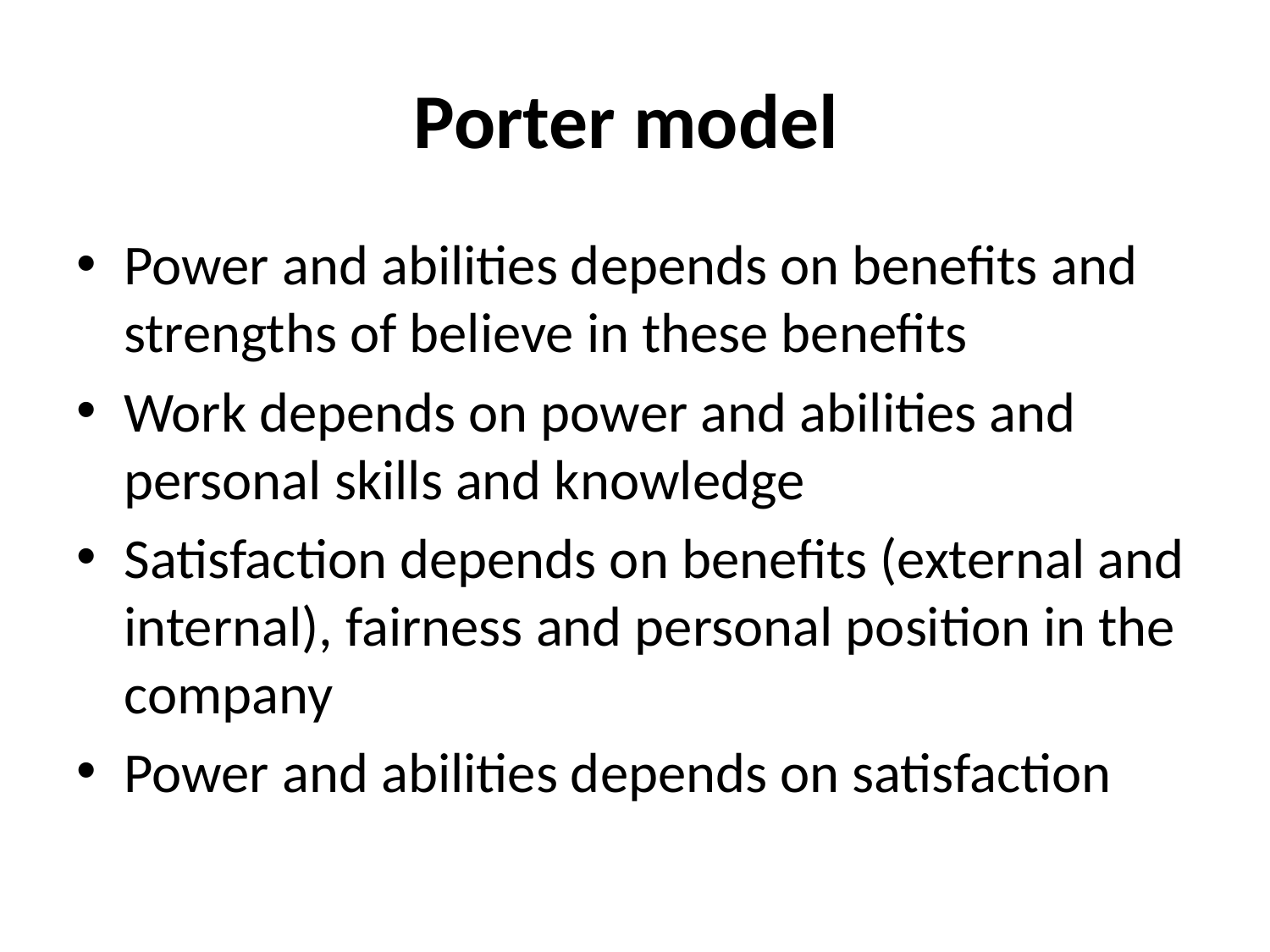

# Porter model
Power and abilities depends on benefits and strengths of believe in these benefits
Work depends on power and abilities and personal skills and knowledge
Satisfaction depends on benefits (external and internal), fairness and personal position in the company
Power and abilities depends on satisfaction